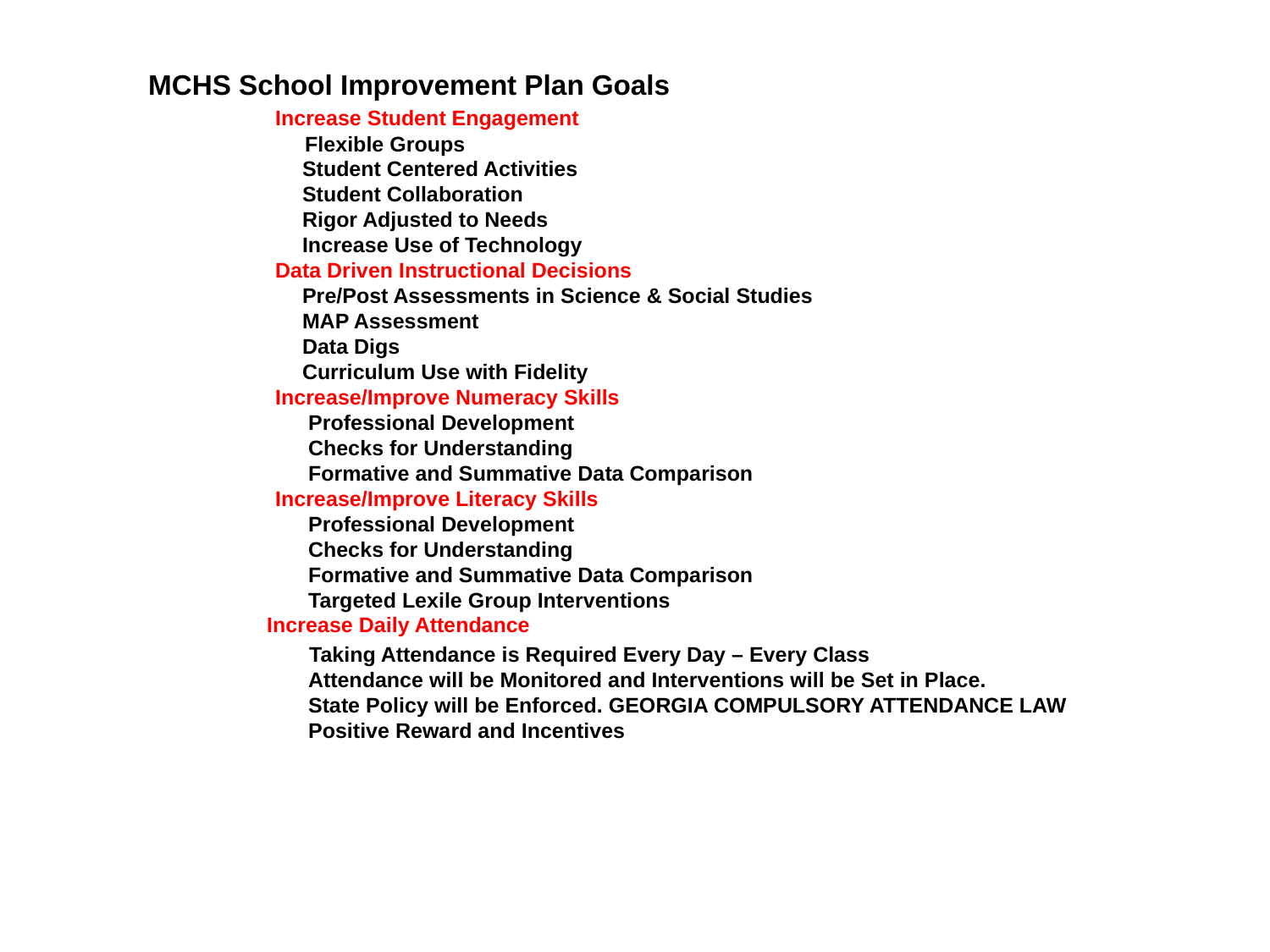

MCHS School Improvement Plan Goals
	Increase Student Engagement
	     Flexible Groups
                          Student Centered Activities
                          Student Collaboration
                          Rigor Adjusted to Needs
                          Increase Use of Technology
	Data Driven Instructional Decisions
                          Pre/Post Assessments in Science & Social Studies
                          MAP Assessment
                          Data Digs
                          Curriculum Use with Fidelity
	Increase/Improve Numeracy Skills
                           Professional Development
                           Checks for Understanding
                           Formative and Summative Data Comparison
	Increase/Improve Literacy Skills
                           Professional Development
                           Checks for Understanding
                           Formative and Summative Data Comparison
                           Targeted Lexile Group Interventions
                    Increase Daily Attendance
                       Taking Attendance is Required Every Day – Every Class
                           Attendance will be Monitored and Interventions will be Set in Place.
                           State Policy will be Enforced. GEORGIA COMPULSORY ATTENDANCE LAW
                           Positive Reward and Incentives